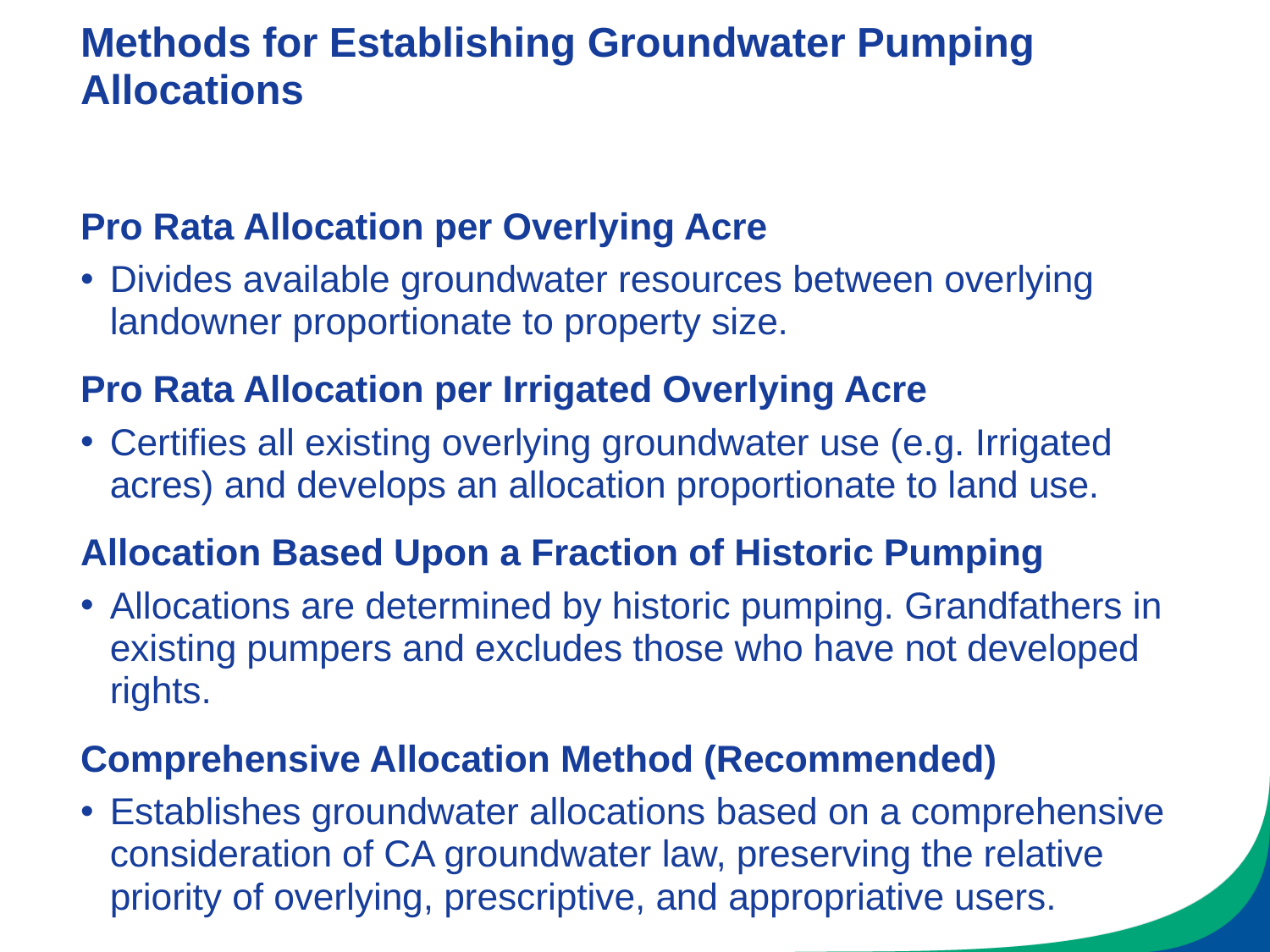

# Methods for Establishing Groundwater Pumping Allocations
Pro Rata Allocation per Overlying Acre
Divides available groundwater resources between overlying landowner proportionate to property size.
Pro Rata Allocation per Irrigated Overlying Acre
Certifies all existing overlying groundwater use (e.g. Irrigated acres) and develops an allocation proportionate to land use.
Allocation Based Upon a Fraction of Historic Pumping
Allocations are determined by historic pumping. Grandfathers in existing pumpers and excludes those who have not developed rights.
Comprehensive Allocation Method (Recommended)
Establishes groundwater allocations based on a comprehensive consideration of CA groundwater law, preserving the relative priority of overlying, prescriptive, and appropriative users.